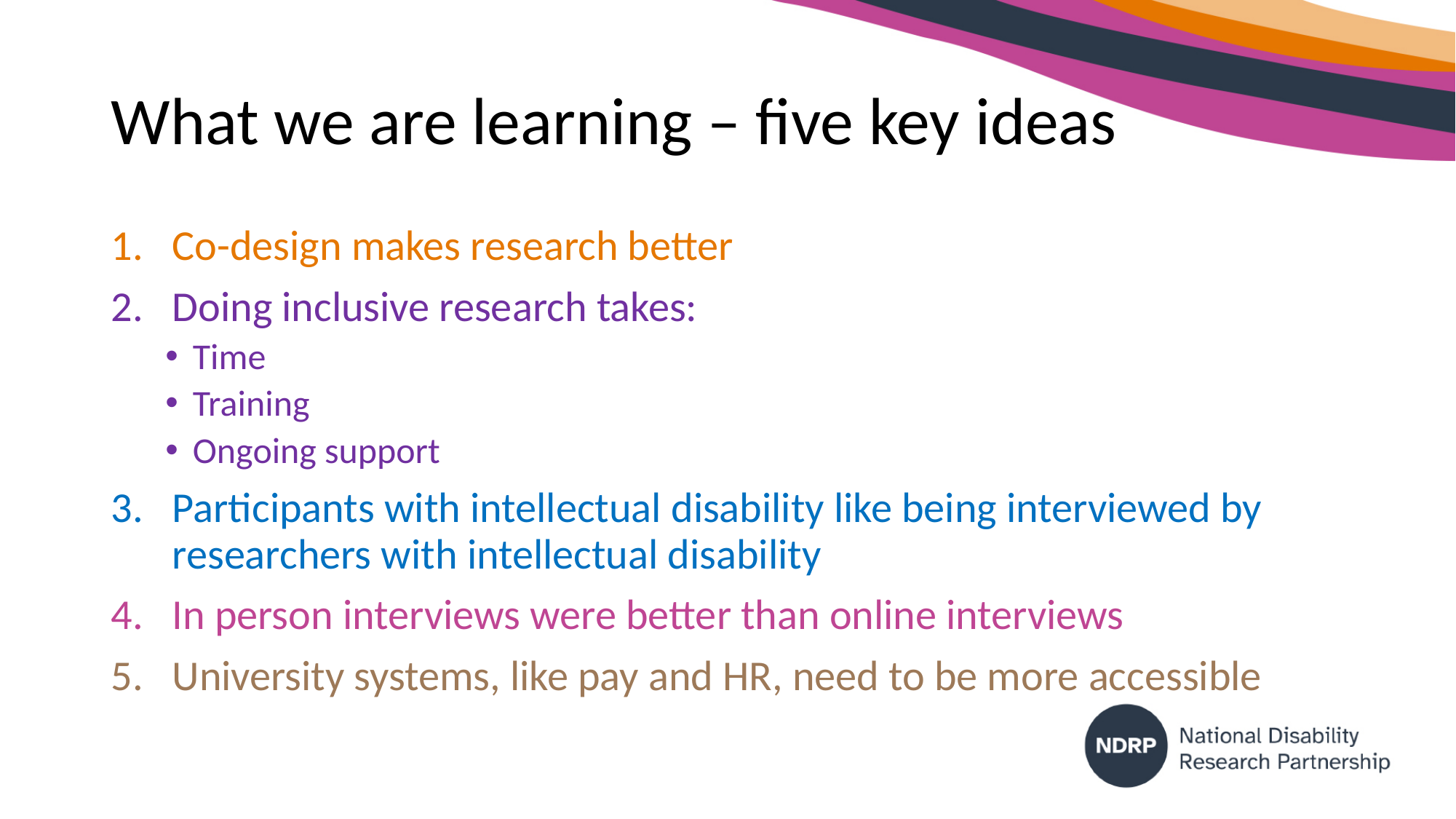

# What we are learning – five key ideas
Co-design makes research better
Doing inclusive research takes:
Time
Training
Ongoing support
Participants with intellectual disability like being interviewed by researchers with intellectual disability
In person interviews were better than online interviews
University systems, like pay and HR, need to be more accessible